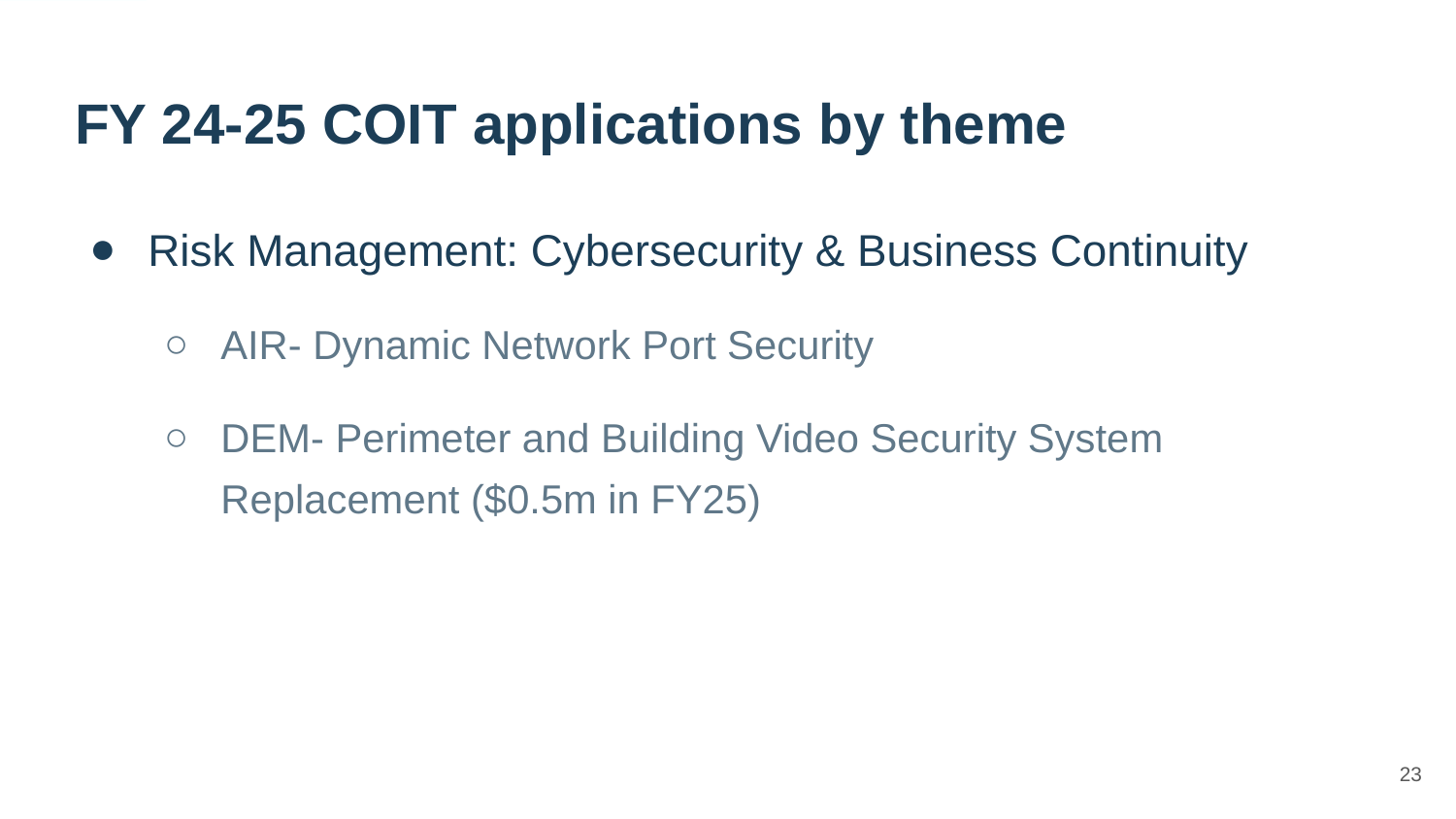

# FY 24-25 COIT applications by theme
Risk Management: Cybersecurity & Business Continuity
AIR- Dynamic Network Port Security
DEM- Perimeter and Building Video Security System Replacement ($0.5m in FY25)

23